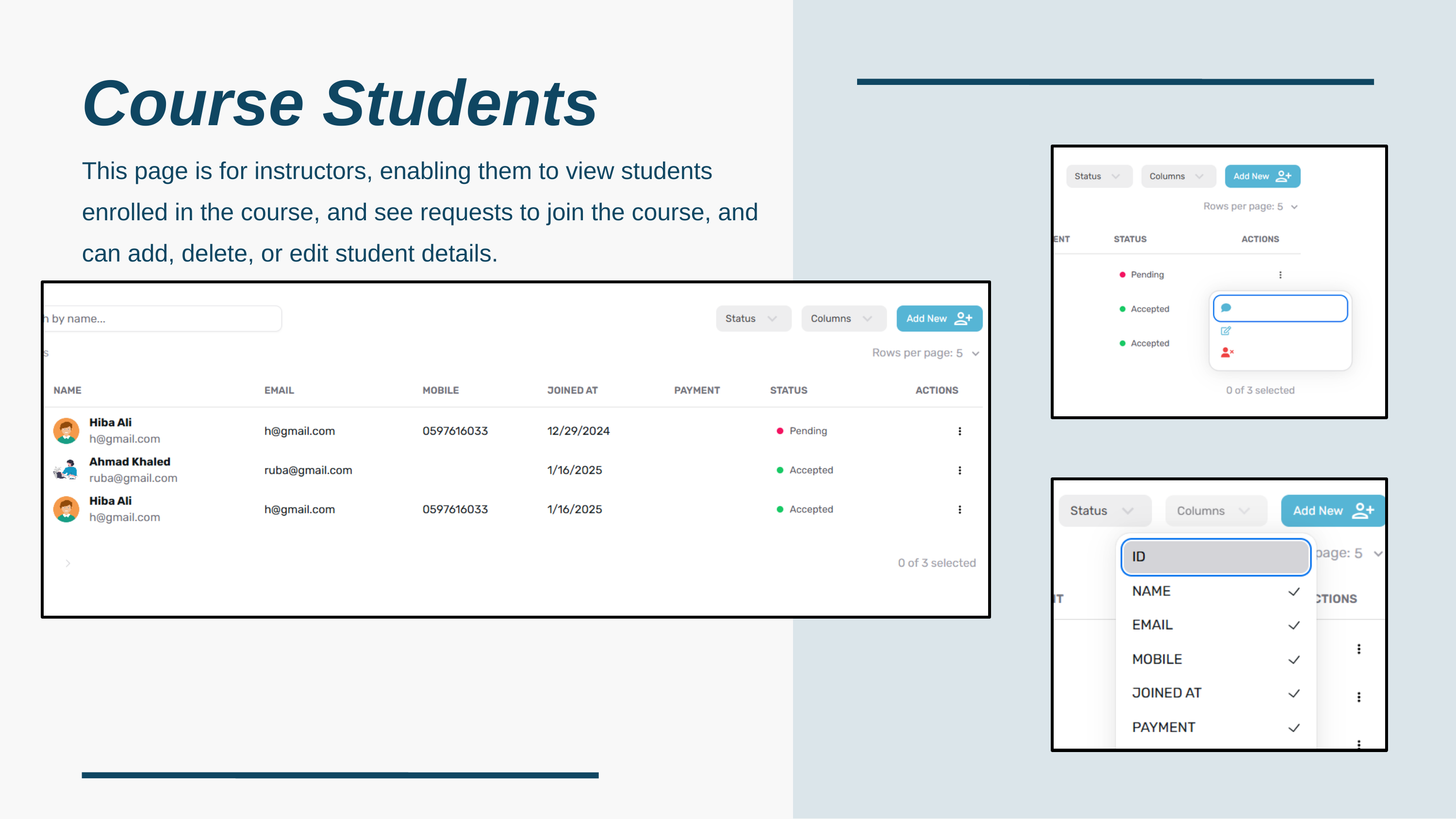

Course Students

This page is for instructors, enabling them to view students enrolled in the course, and see requests to join the course, and can add, delete, or edit student details.